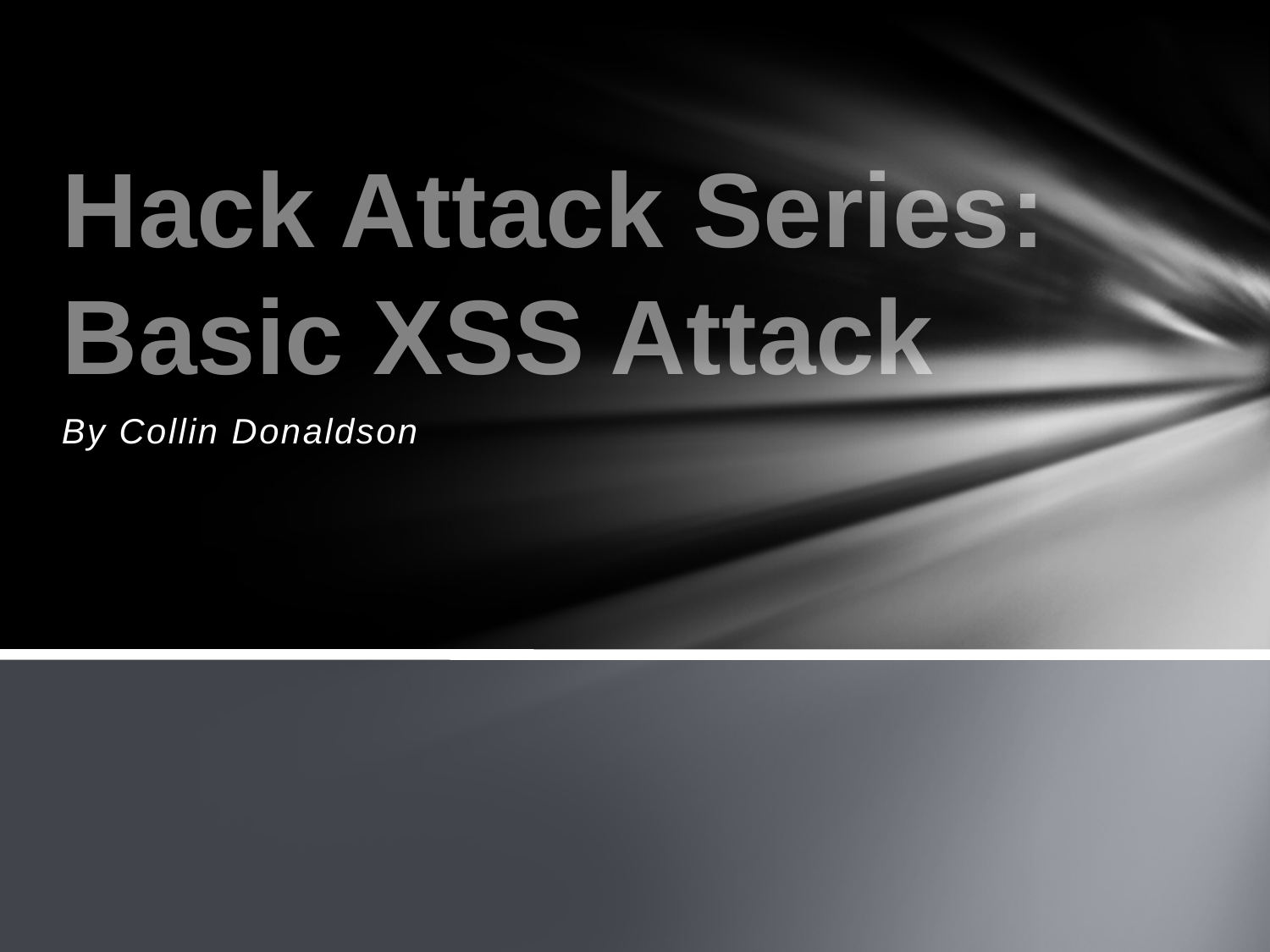

# Hack Attack Series: Basic XSS Attack
By Collin Donaldson